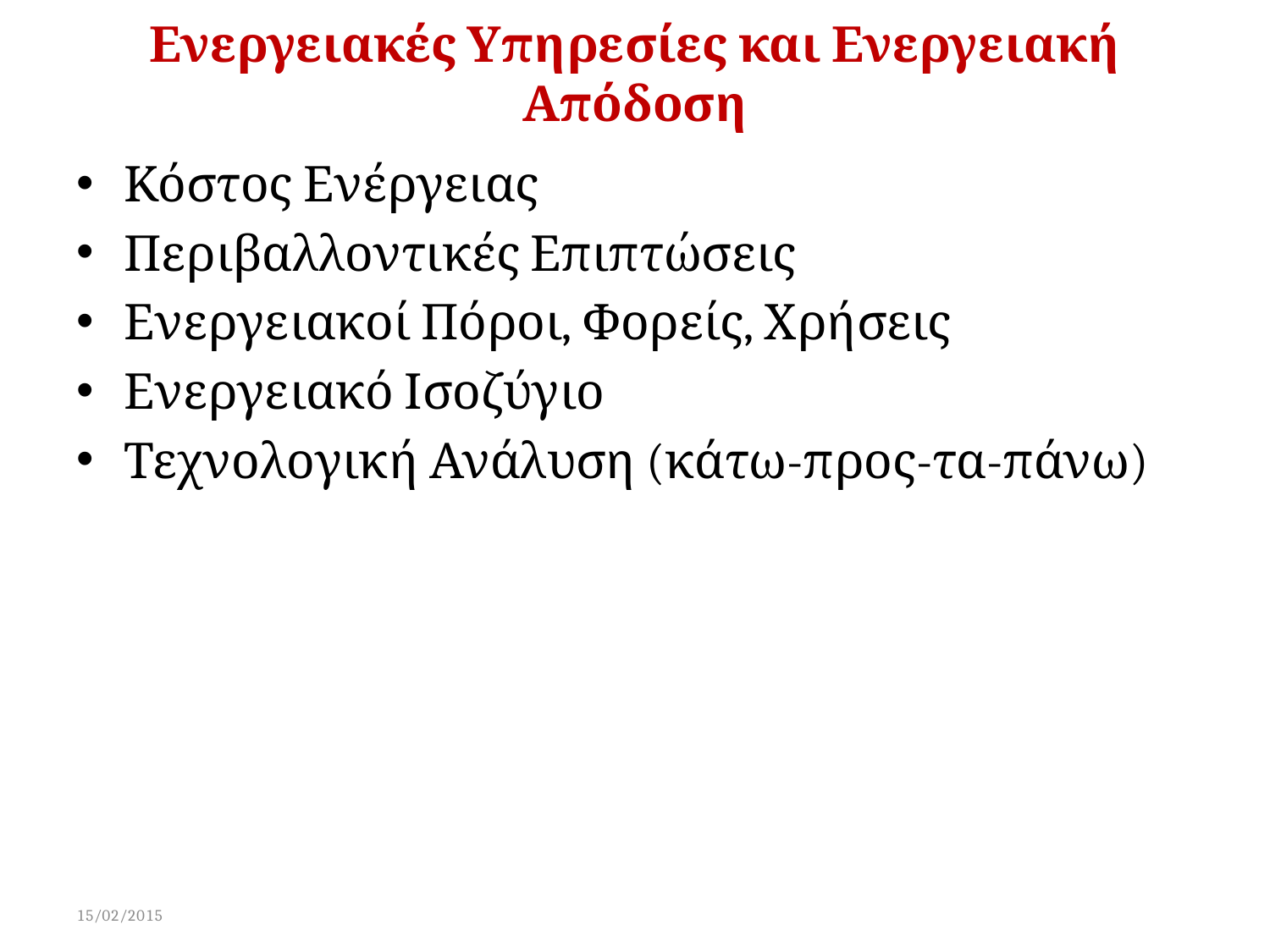

# Ενεργειακές Υπηρεσίες και Ενεργειακή Απόδοση
Κόστος Ενέργειας
Περιβαλλοντικές Επιπτώσεις
Ενεργειακοί Πόροι, Φορείς, Χρήσεις
Ενεργειακό Ισοζύγιο
Τεχνολογική Ανάλυση (κάτω-προς-τα-πάνω)

15/02/2015